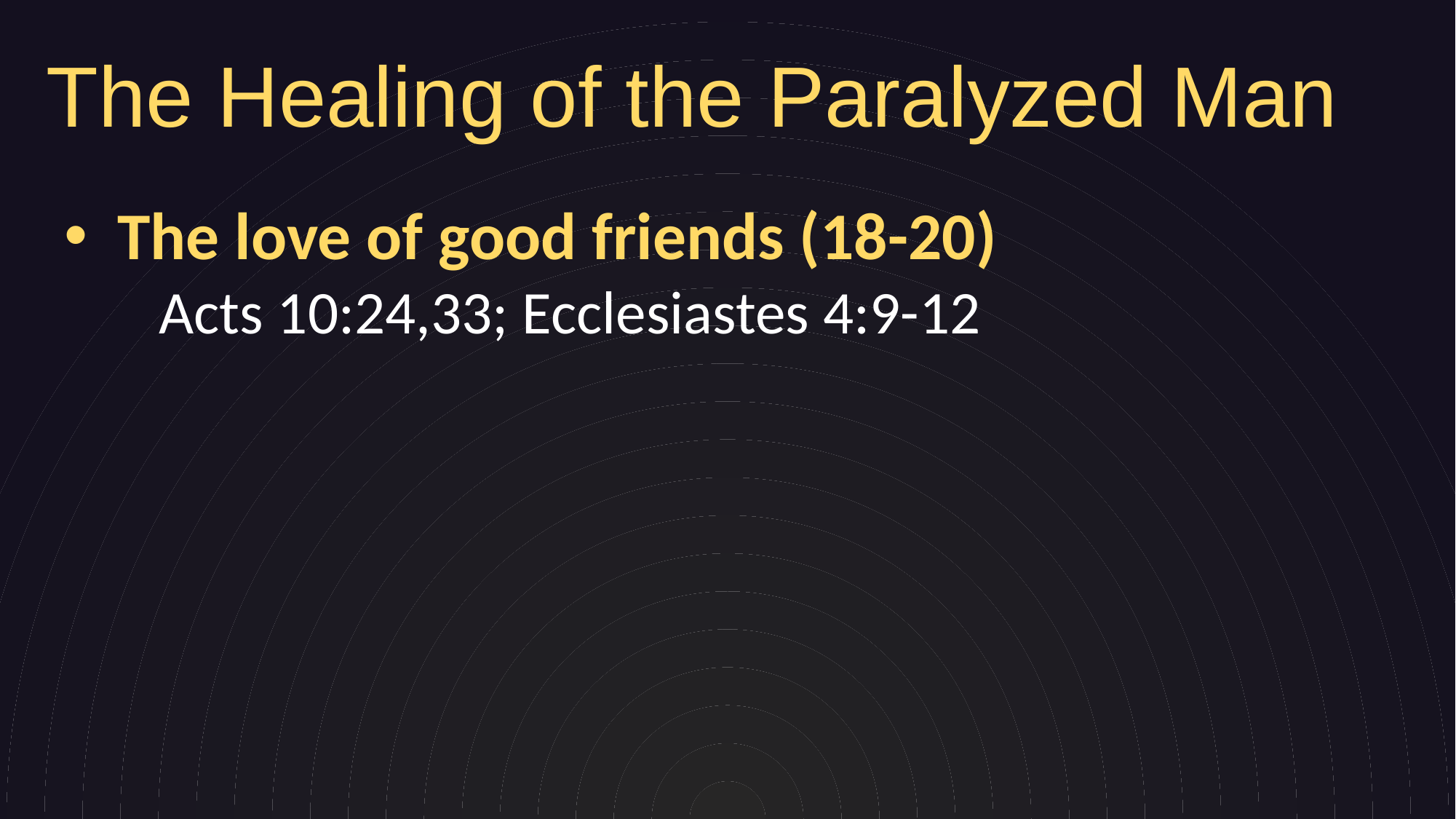

# The Healing of the Paralyzed Man
The love of good friends (18-20)
Acts 10:24,33; Ecclesiastes 4:9-12